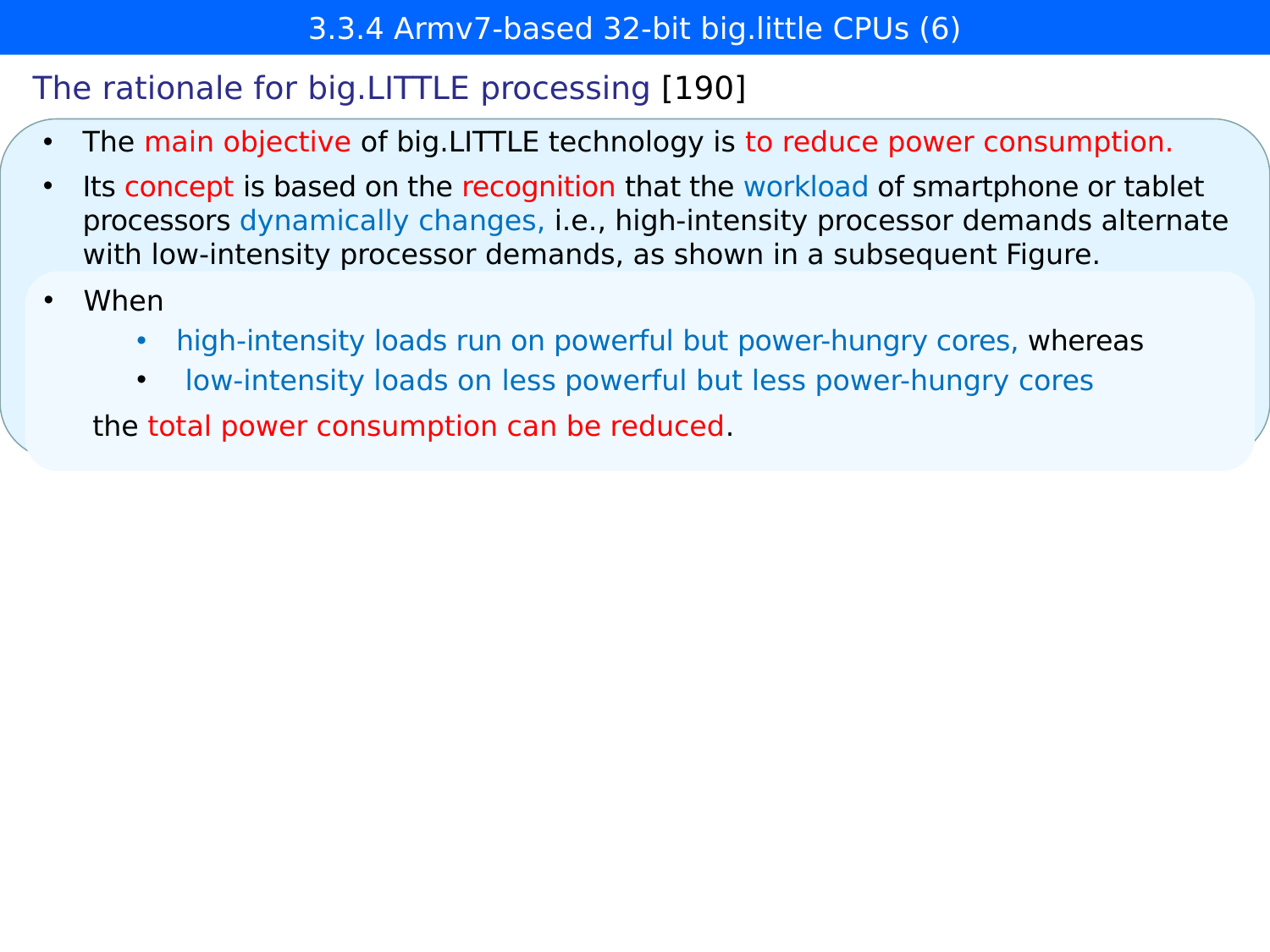

# 3.3.4 Armv7-based 32-bit big.little CPUs (6)
The rationale for big.LITTLE processing [190]
The main objective of big.LITTLE technology is to reduce power consumption.
Its concept is based on the recognition that the workload of smartphone or tablet processors dynamically changes, i.e., high-intensity processor demands alternate with low-intensity processor demands, as shown in a subsequent Figure.

When
high-intensity loads run on powerful but power-hungry cores, whereas
 low-intensity loads on less powerful but less power-hungry cores
the total power consumption can be reduced.